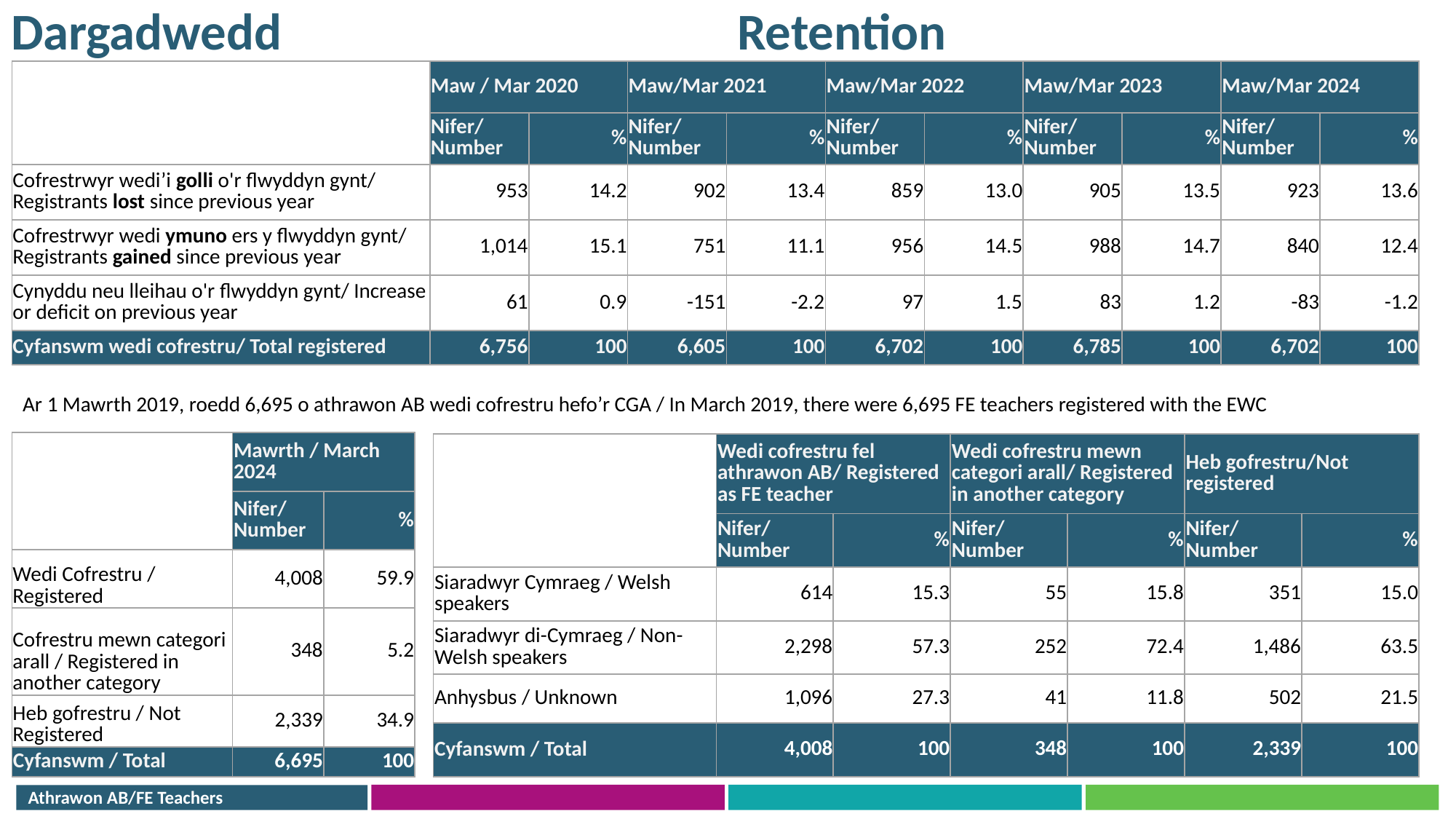

Retention
Dargadwedd

|  | Maw / Mar 2020 |  | Maw/Mar 2021 |  | Maw/Mar 2022 |  | Maw/Mar 2023 |  | Maw/Mar 2024 |  |
| --- | --- | --- | --- | --- | --- | --- | --- | --- | --- | --- |
|  | Nifer/ Number | % | Nifer/ Number | % | Nifer/ Number | % | Nifer/ Number | % | Nifer/ Number | % |
| Cofrestrwyr wedi’i golli o'r flwyddyn gynt/ Registrants lost since previous year | 953 | 14.2 | 902 | 13.4 | 859 | 13.0 | 905 | 13.5 | 923 | 13.6 |
| Cofrestrwyr wedi ymuno ers y flwyddyn gynt/ Registrants gained since previous year | 1,014 | 15.1 | 751 | 11.1 | 956 | 14.5 | 988 | 14.7 | 840 | 12.4 |
| Cynyddu neu lleihau o'r flwyddyn gynt/ Increase or deficit on previous year | 61 | 0.9 | -151 | -2.2 | 97 | 1.5 | 83 | 1.2 | -83 | -1.2 |
| Cyfanswm wedi cofrestru/ Total registered | 6,756 | 100 | 6,605 | 100 | 6,702 | 100 | 6,785 | 100 | 6,702 | 100 |
Ar 1 Mawrth 2019, roedd 6,695 o athrawon AB wedi cofrestru hefo’r CGA / In March 2019, there were 6,695 FE teachers registered with the EWC
|  | Mawrth / March 2024 |  |
| --- | --- | --- |
|  | Nifer/ Number | % |
| Wedi Cofrestru / Registered | 4,008 | 59.9 |
| Cofrestru mewn categori arall / Registered in another category | 348 | 5.2 |
| Heb gofrestru / Not Registered | 2,339 | 34.9 |
| Cyfanswm / Total | 6,695 | 100 |
|  | Wedi cofrestru fel athrawon AB/ Registered as FE teacher |  | Wedi cofrestru mewn categori arall/ Registered in another category |  | Heb gofrestru/Not registered |  |
| --- | --- | --- | --- | --- | --- | --- |
|  | Nifer/ Number | % | Nifer/ Number | % | Nifer/ Number | % |
| Siaradwyr Cymraeg / Welsh speakers | 614 | 15.3 | 55 | 15.8 | 351 | 15.0 |
| Siaradwyr di-Cymraeg / Non-Welsh speakers | 2,298 | 57.3 | 252 | 72.4 | 1,486 | 63.5 |
| Anhysbus / Unknown | 1,096 | 27.3 | 41 | 11.8 | 502 | 21.5 |
| Cyfanswm / Total | 4,008 | 100 | 348 | 100 | 2,339 | 100 |
Athrawon AB/FE Teachers